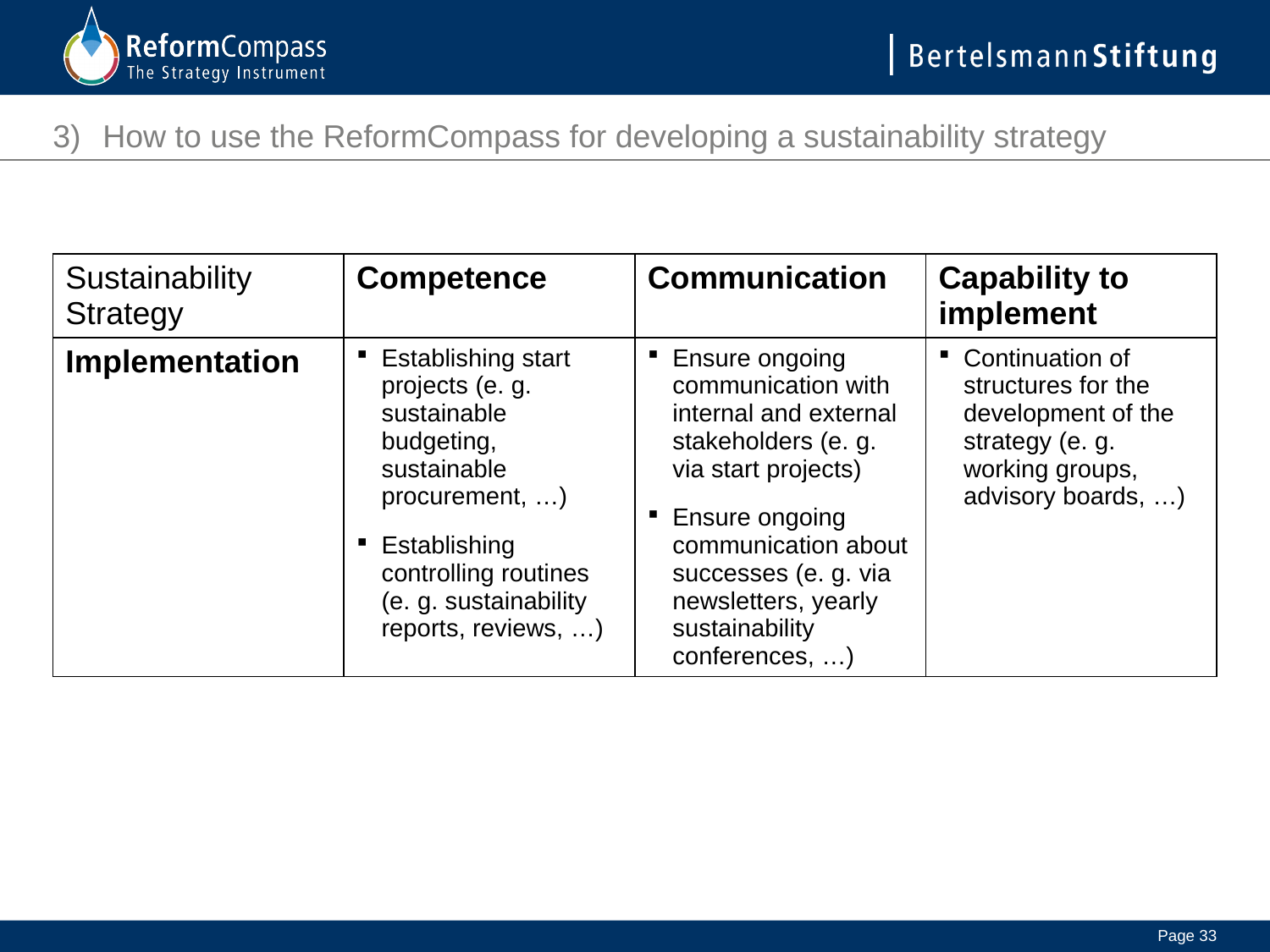

# 3)	How to use the ReformCompass for developing a sustainability strategy
| Sustainability Strategy | Competence | Communication | Capability to implement |
| --- | --- | --- | --- |
| Implementation | Establishing start projects (e. g. sustainable budgeting, sustainable procurement, …) Establishing controlling routines (e. g. sustainability reports, reviews, …) | Ensure ongoing communication with internal and external stakeholders (e. g. via start projects) Ensure ongoing communication about successes (e. g. via newsletters, yearly sustainability conferences, …) | Continuation of structures for the development of the strategy (e. g. working groups, advisory boards, …) |
Page 33